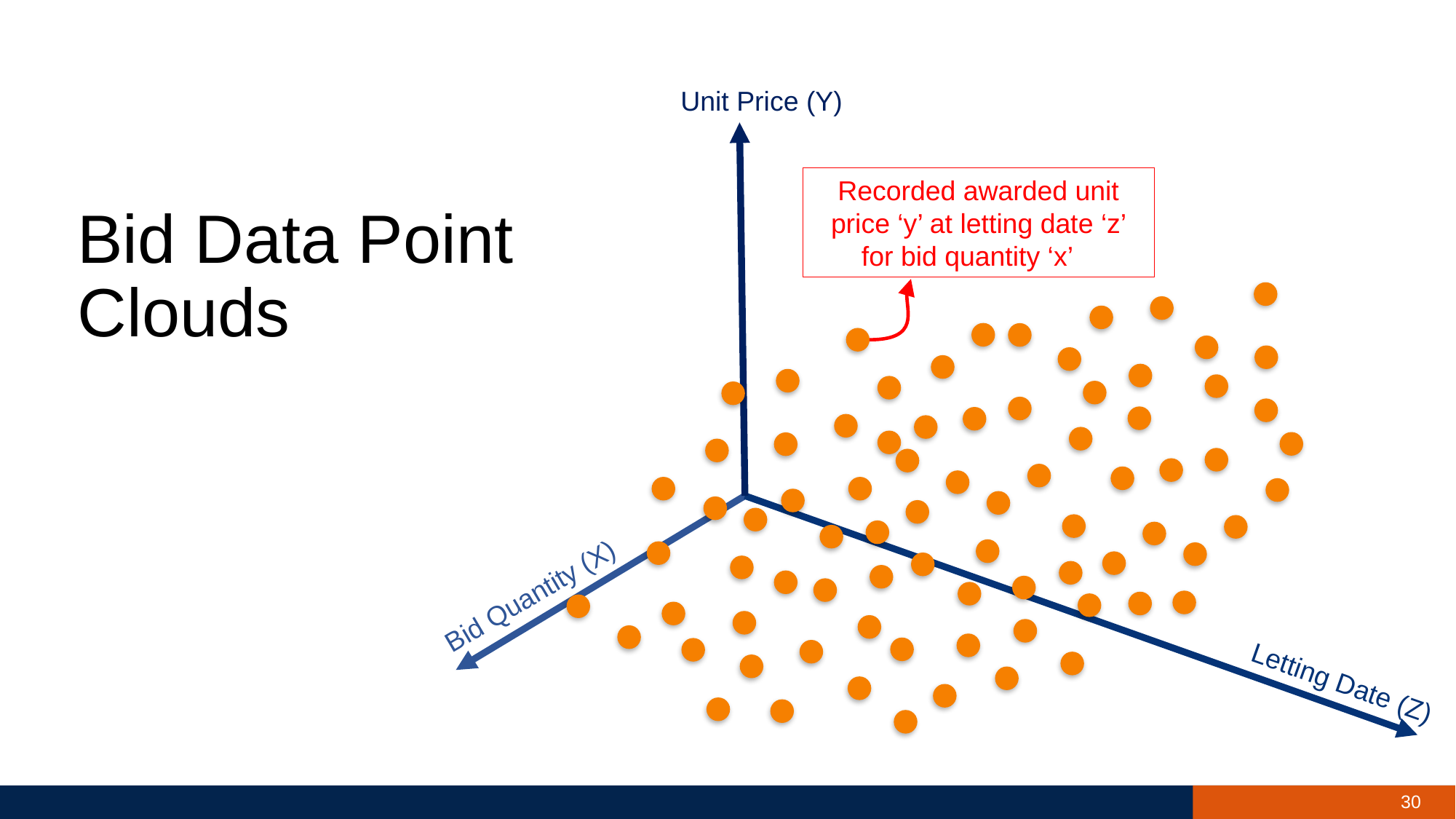

Unit Price (Y)
Recorded awarded unit price ‘y’ at letting date ‘z’ for bid quantity ‘x’
# Bid Data Point Clouds

Bid Quantity (X)

Letting Date (Z)

30